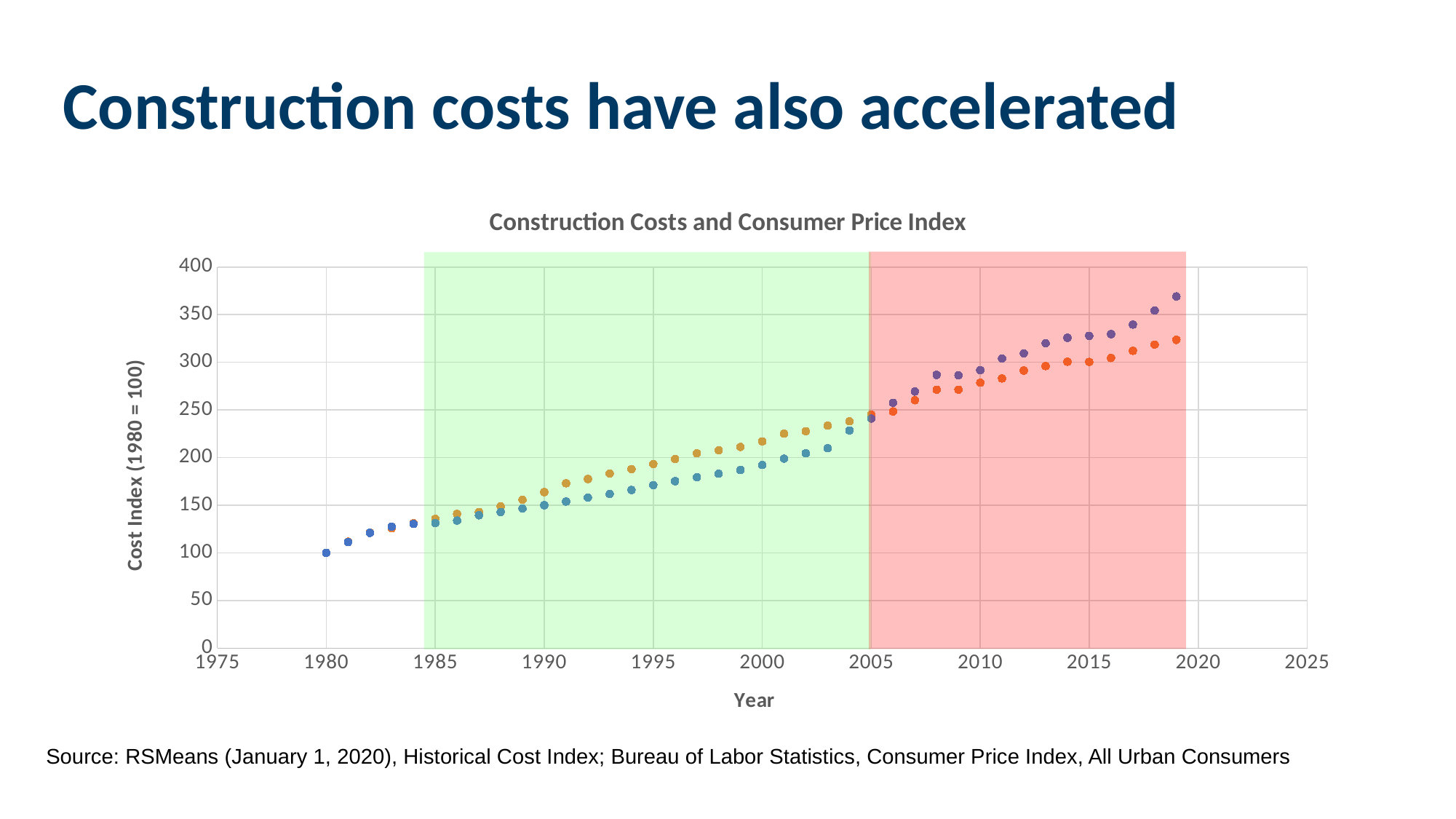

# Construction costs have also accelerated

### Chart: Construction Costs and Consumer Price Index

| Category |  |  |
|---|---|---|
Source: RSMeans (January 1, 2020), Historical Cost Index; Bureau of Labor Statistics, Consumer Price Index, All Urban Consumers